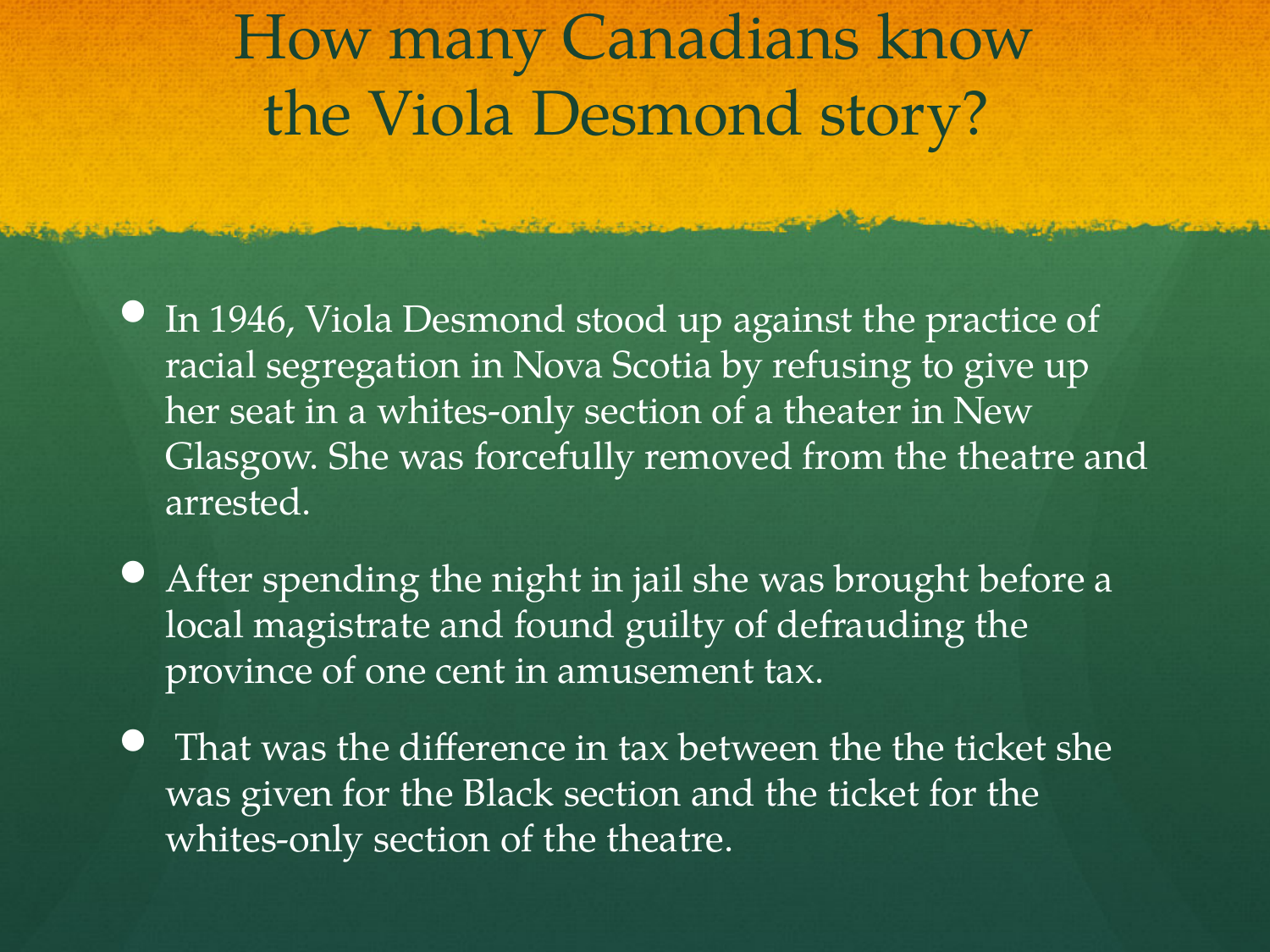

# How many Canadians know the Viola Desmond story?
In 1946, Viola Desmond stood up against the practice of racial segregation in Nova Scotia by refusing to give up her seat in a whites-only section of a theater in New Glasgow. She was forcefully removed from the theatre and arrested.
After spending the night in jail she was brought before a local magistrate and found guilty of defrauding the province of one cent in amusement tax.
 That was the difference in tax between the the ticket she was given for the Black section and the ticket for the whites-only section of the theatre.